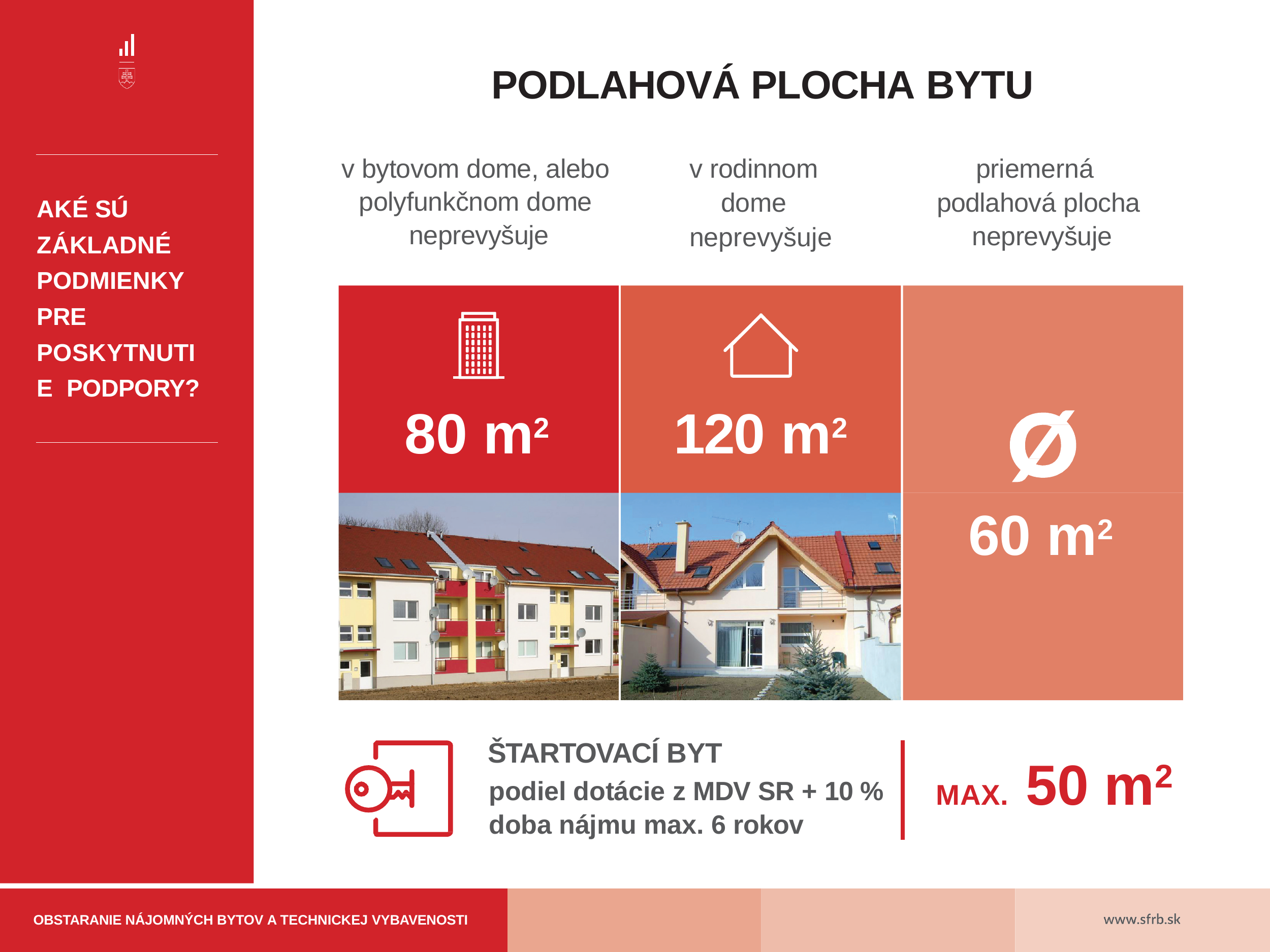

# PODLAHOVÁ PLOCHA BYTU

v bytovom dome, alebo  polyfunkčnom dome  neprevyšuje
v rodinnom
dome
neprevyšuje
priemerná
podlahová plocha  neprevyšuje

AKÉ SÚ  ZÁKLADNÉ  PODMIENKY  PRE  POSKYTNUTIE  PODPORY?

80 m2

120 m2

60 m2

ŠTARTOVACÍ BYT
podiel dotácie z MDV SR + 10 %  doba nájmu max. 6 rokov

MAX.	50 m2

OBSTARANIE NÁJOMNÝCH BYTOV A TECHNICKEJ VYBAVENOSTI